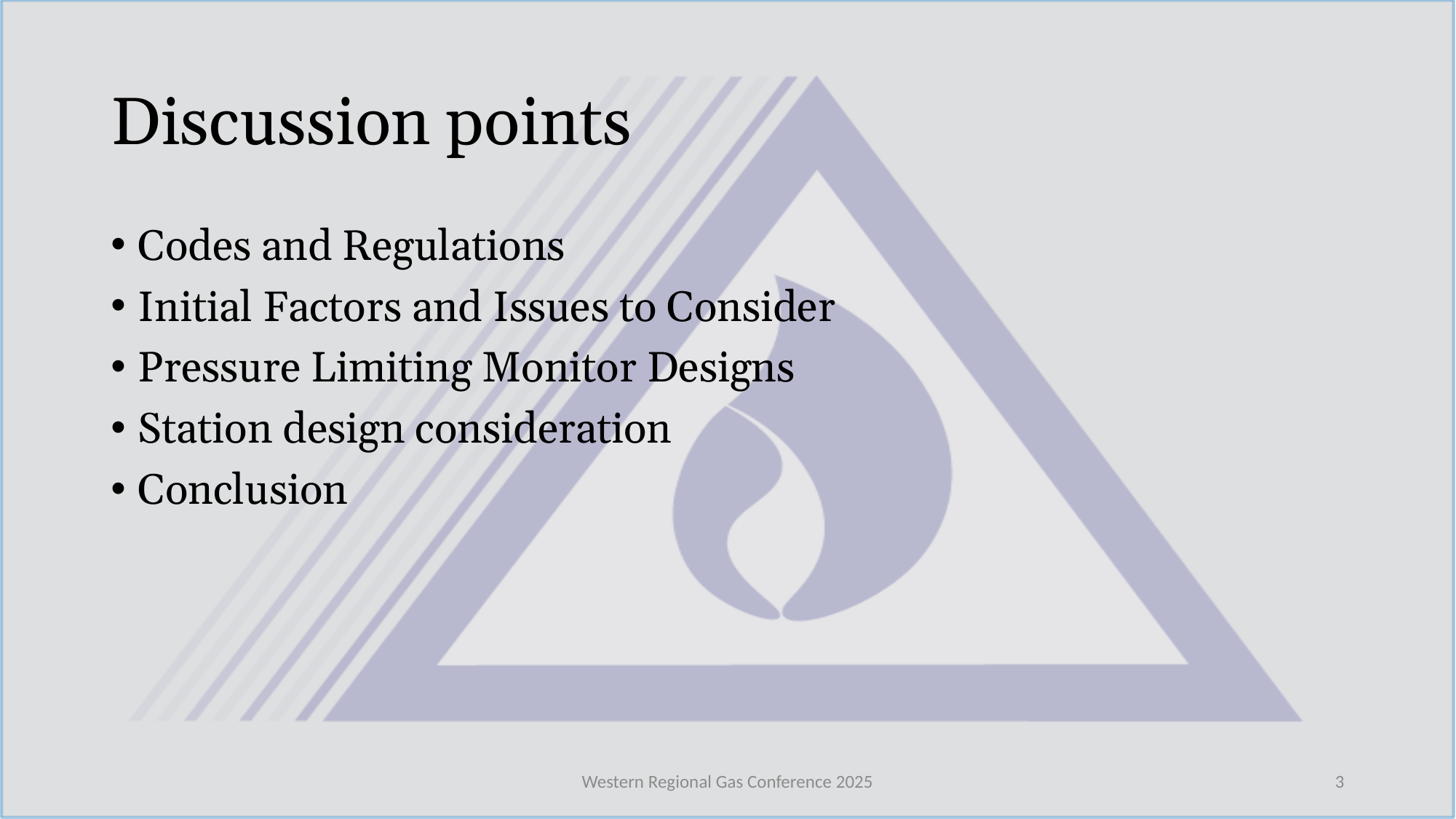

# Discussion points
Codes and Regulations
Initial Factors and Issues to Consider
Pressure Limiting Monitor Designs
Station design consideration
Conclusion
Western Regional Gas Conference 2025
3